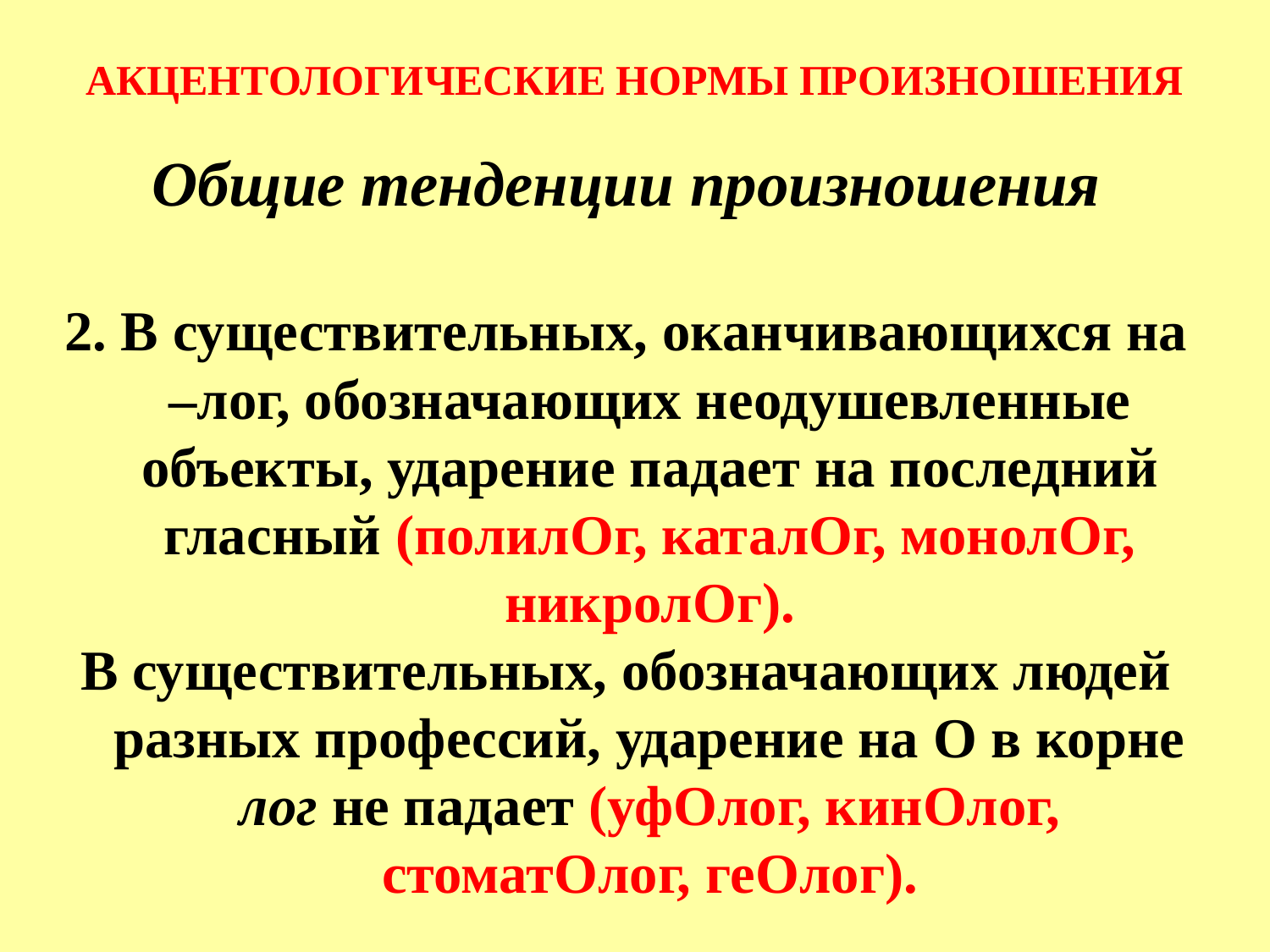

АКЦЕНТОЛОГИЧЕСКИЕ НОРМЫ ПРОИЗНОШЕНИЯ
Общие тенденции произношения

2. В существительных, оканчивающихся на –лог, обозначающих неодушевленные объекты, ударение падает на последний гласный (полилОг, каталОг, монолОг, никролОг).
В существительных, обозначающих людей разных профессий, ударение на О в корне лог не падает (уфОлог, кинОлог, стоматОлог, геОлог).